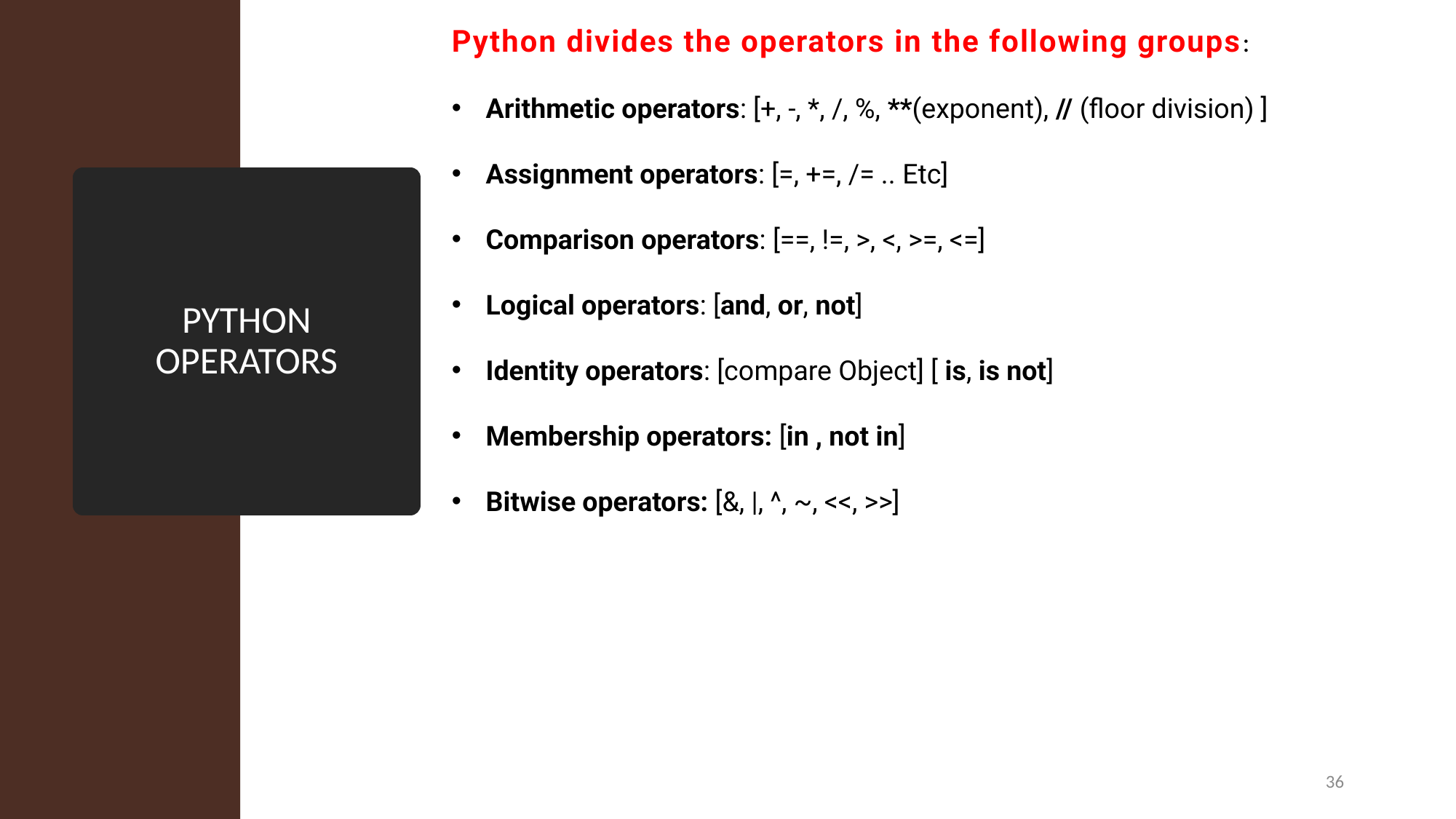

Python divides the operators in the following groups:

Arithmetic operators: [+, -, *, /, %, **(exponent), // (floor division) ]

Assignment operators: [=, +=, /= .. Etc]

Comparison operators: [==, !=, >, <, >=, <=]

Logical operators: [and, or, not]

Identity operators: [compare Object] [ is, is not]

Membership operators: [in , not in]

Bitwise operators: [&, |, ^, ~, <<, >>]

# PYTHON OPERATORS
36